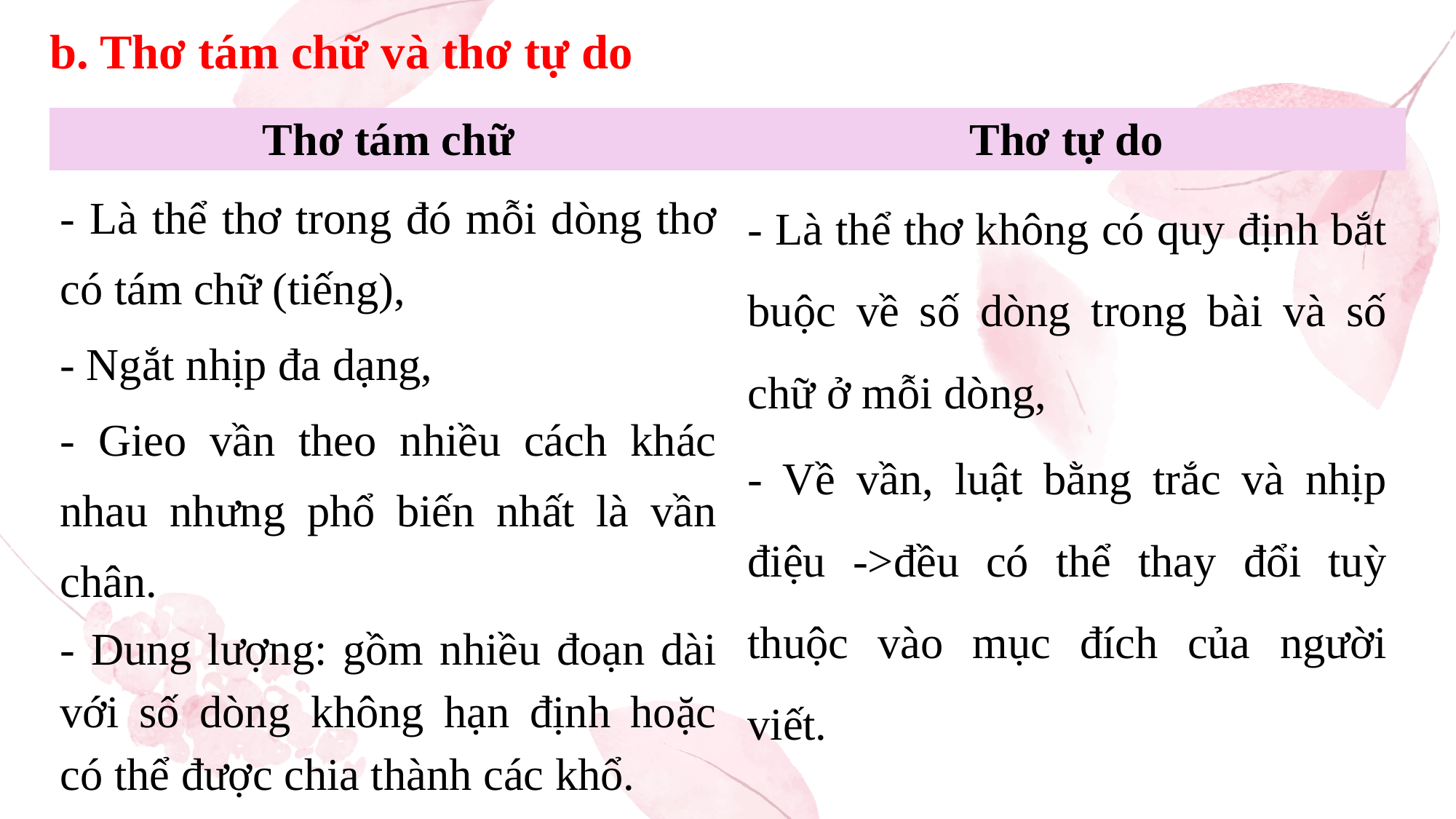

b. Thơ tám chữ và thơ tự do
| Thơ tám chữ | Thơ tự do |
| --- | --- |
|  |  |
- Là thể thơ trong đó mỗi dòng thơ có tám chữ (tiếng),
- Ngắt nhịp đa dạng,
- Gieo vần theo nhiều cách khác nhau nhưng phổ biến nhất là vần chân.
- Dung lượng: gồm nhiều đoạn dài với số dòng không hạn định hoặc có thể được chia thành các khổ.
- Là thể thơ không có quy định bắt buộc về số dòng trong bài và số chữ ở mỗi dòng,
- Về vần, luật bằng trắc và nhịp điệu ->đều có thể thay đổi tuỳ thuộc vào mục đích của người viết.